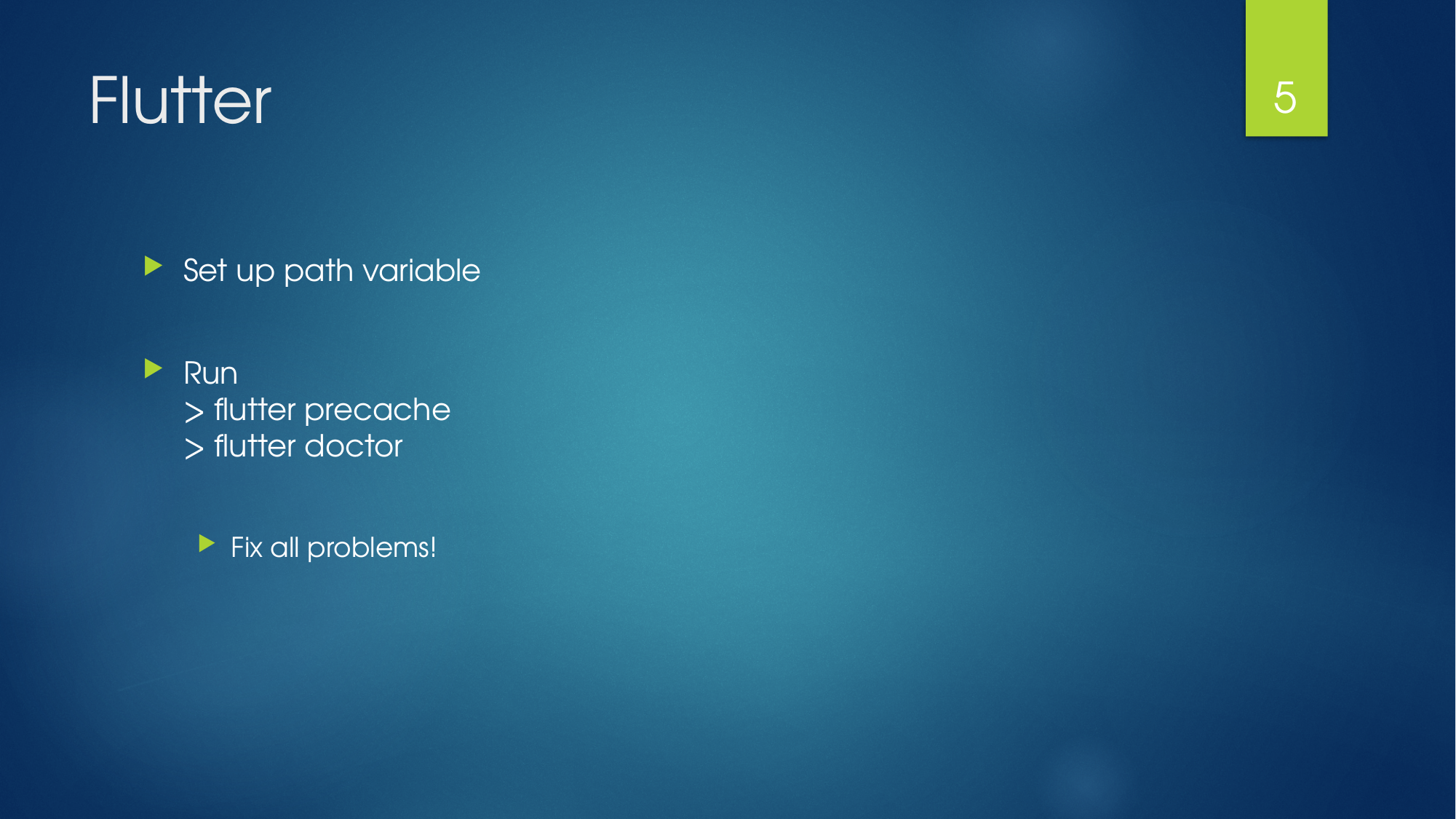

5
# Flutter
Set up path variable

Run
> flutter precache
> flutter doctor

Fix all problems!